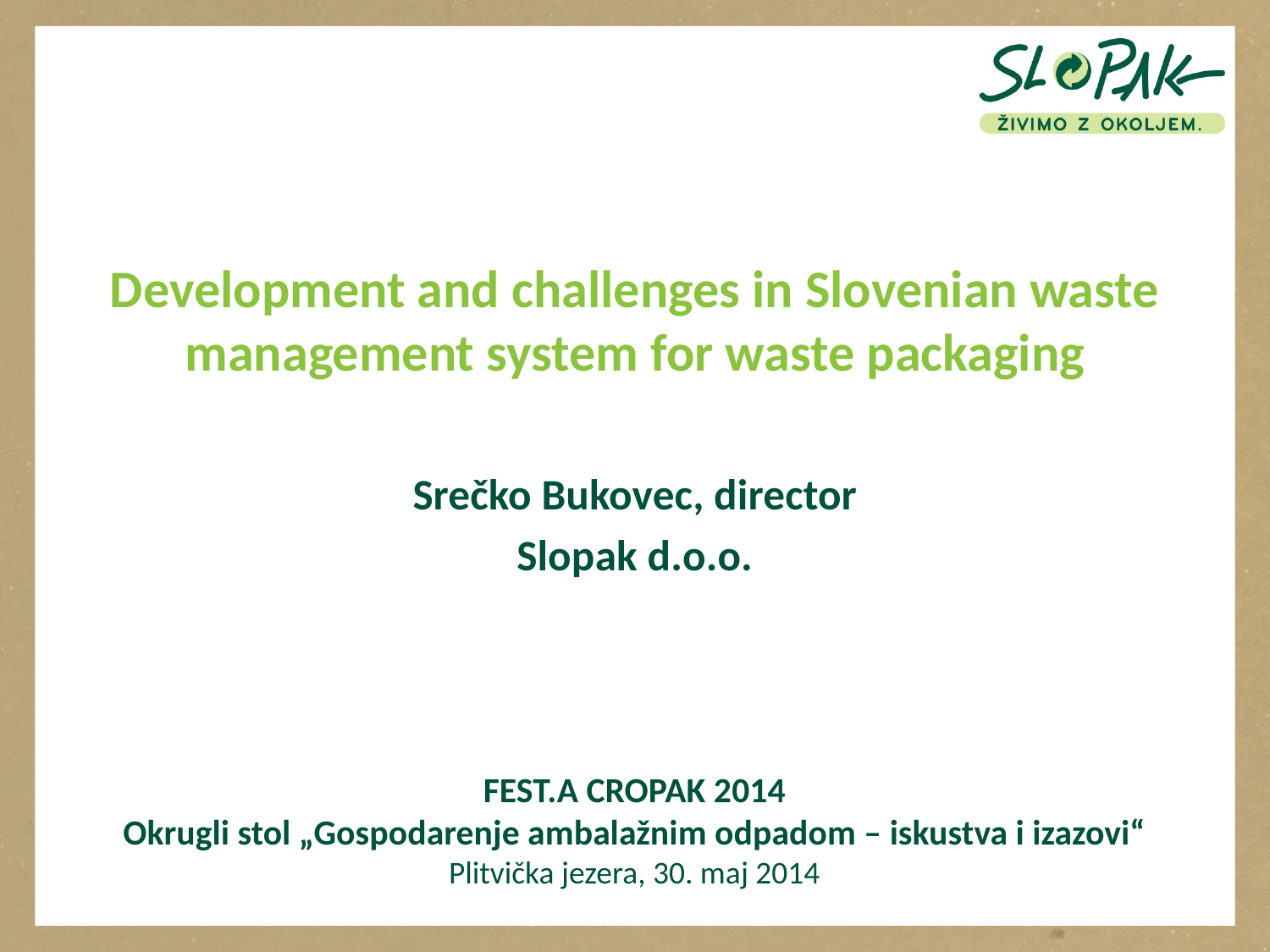

# Development and challenges in Slovenian waste management system for waste packaging
Srečko Bukovec, director
Slopak d.o.o.
FEST.A CROPAK 2014
Okrugli stol „Gospodarenje ambalažnim odpadom – iskustva i izazovi“
Plitvička jezera, 30. maj 2014